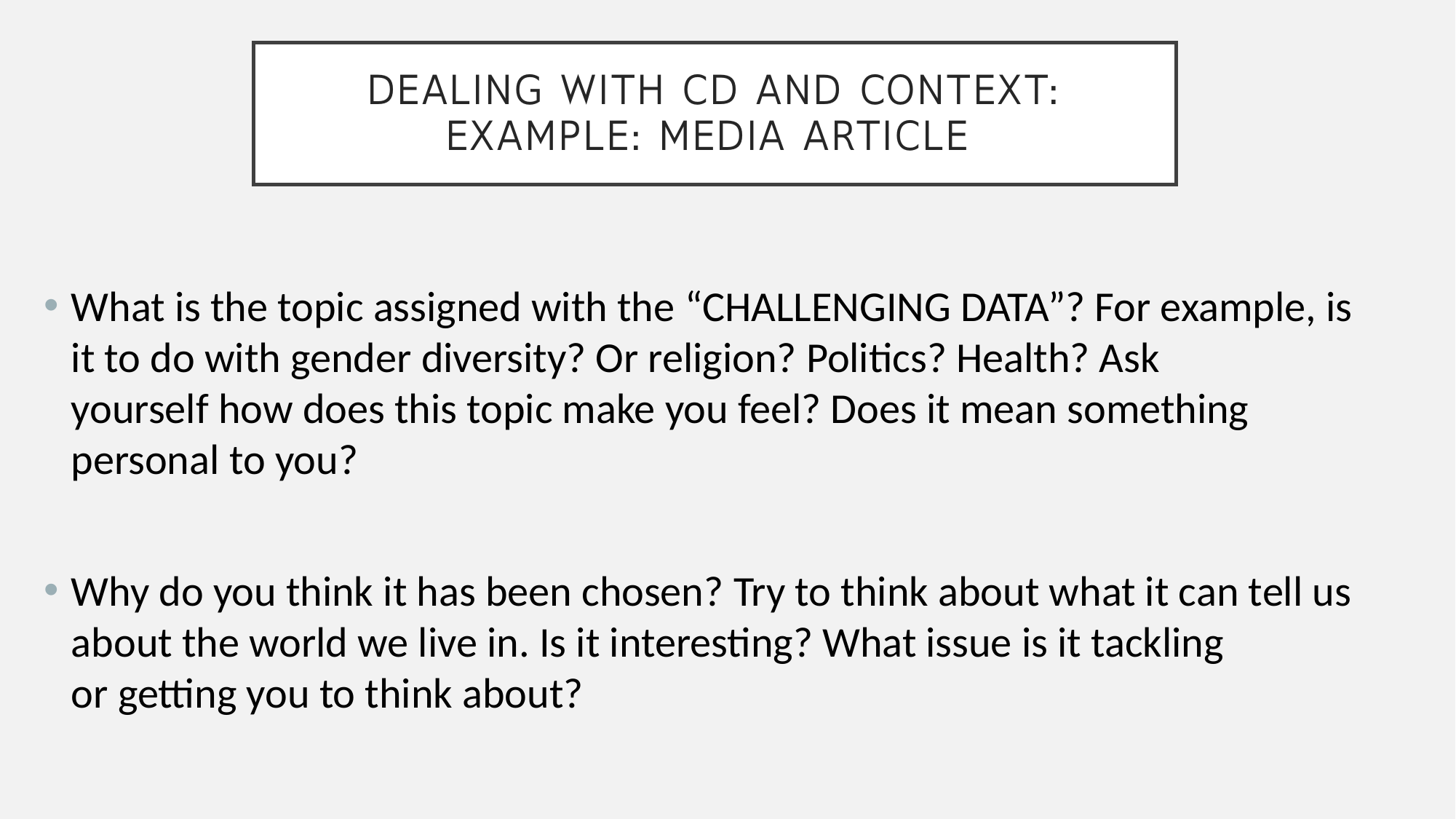

# Dealing with cd and context: example: Media article
What is the topic assigned with the “CHALLENGING DATA”? For example, is it to do with gender diversity? Or religion? Politics? Health? Ask yourself how does this topic make you feel? Does it mean something personal to you?

Why do you think it has been chosen? Try to think about what it can tell us about the world we live in. Is it interesting? What issue is it tackling or getting you to think about?